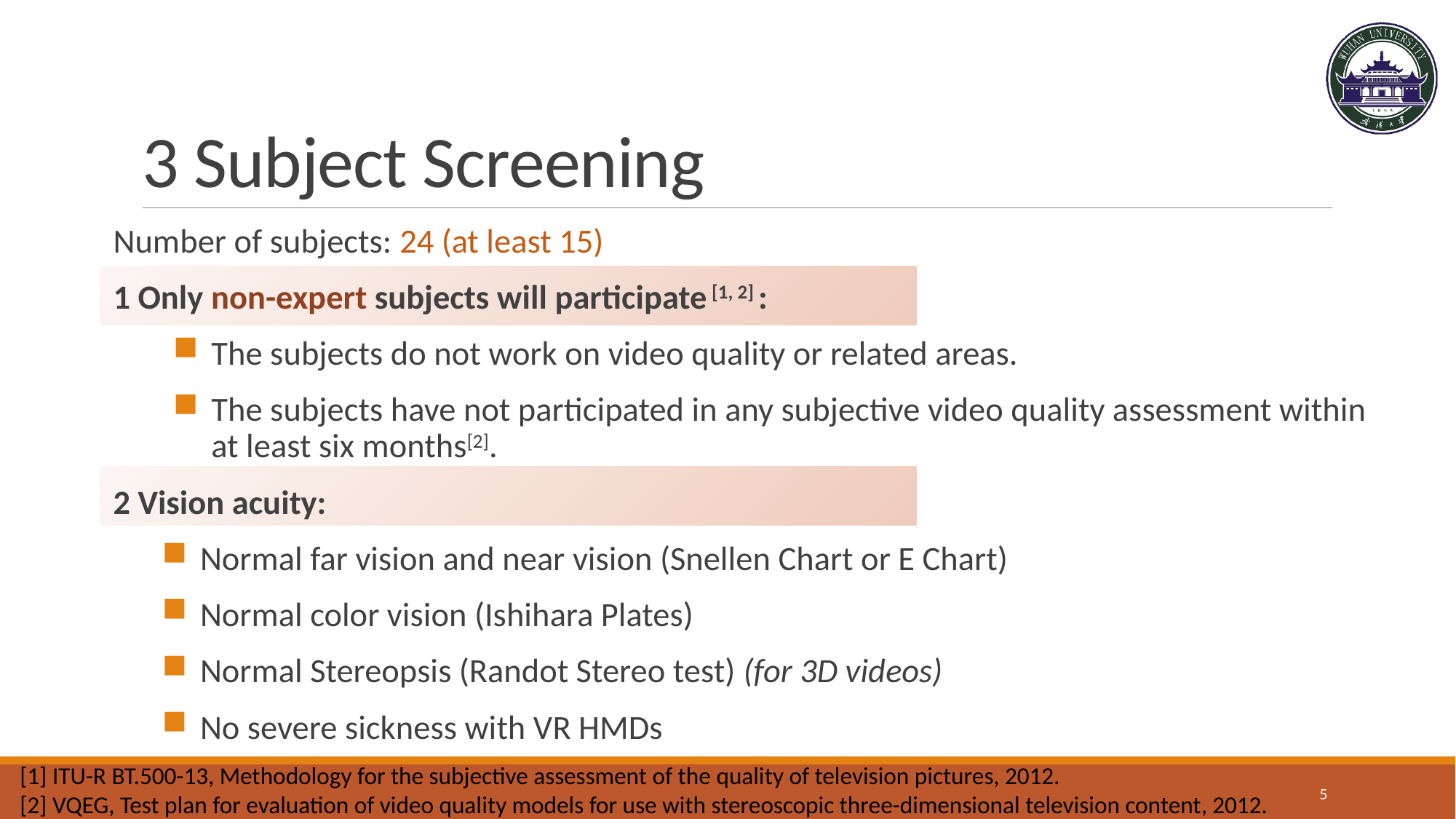

# 3 Subject Screening
Number of subjects: 24 (at least 15)
1 Only non-expert subjects will participate [1, 2] :
The subjects do not work on video quality or related areas.
The subjects have not participated in any subjective video quality assessment within at least six months[2].
2 Vision acuity:
Normal far vision and near vision (Snellen Chart or E Chart)
Normal color vision (Ishihara Plates)
Normal Stereopsis (Randot Stereo test) (for 3D videos)
No severe sickness with VR HMDs

[1] ITU-R BT.500-13, Methodology for the subjective assessment of the quality of television pictures, 2012.
[2] VQEG, Test plan for evaluation of video quality models for use with stereoscopic three-dimensional television content, 2012.
5